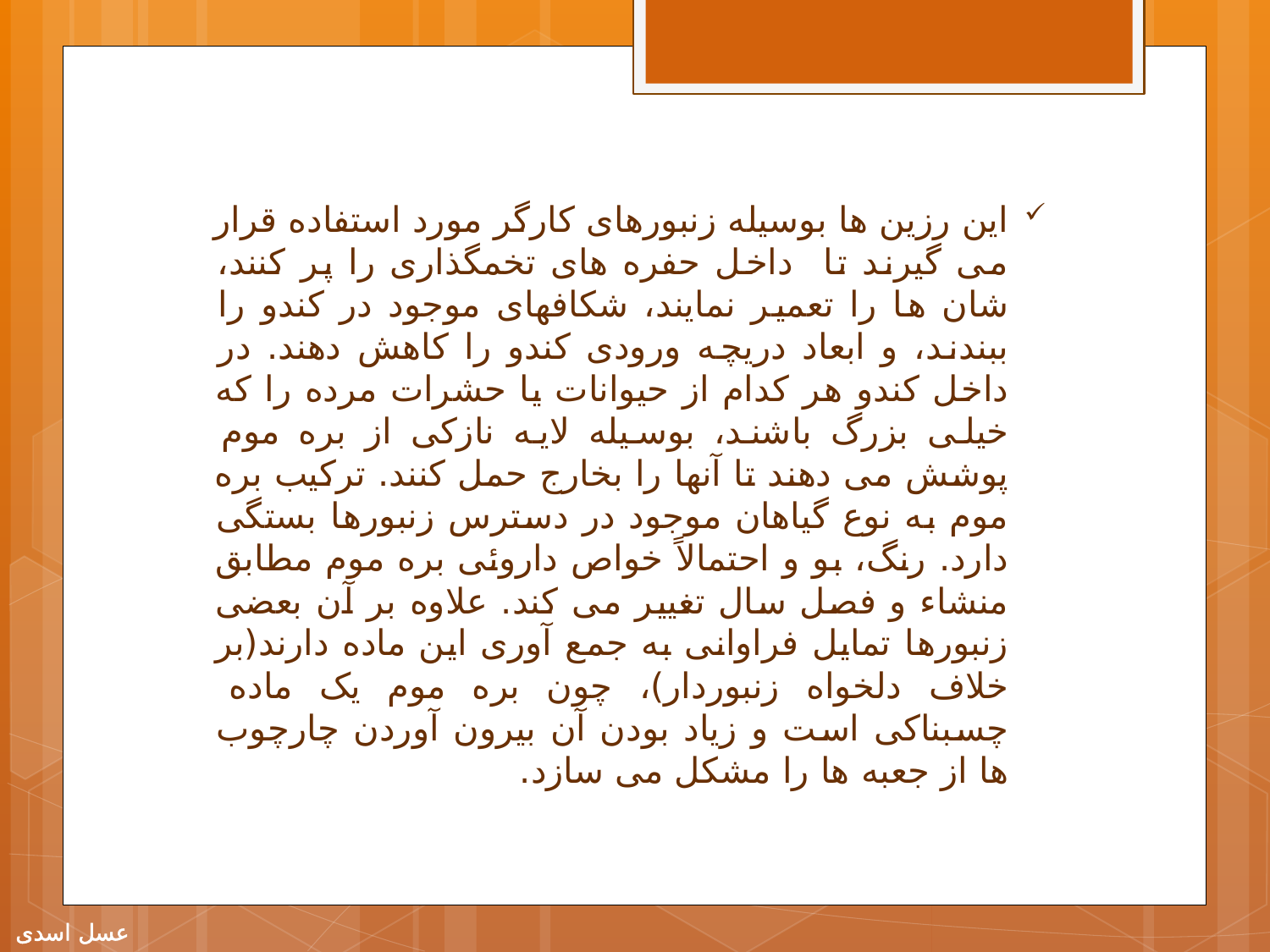

این رزین ها بوسیله زنبورهای کارگر مورد استفاده قرار می گیرند تا  داخل حفره های تخمگذاری را پر کنند، شان ها را تعمیر نمایند، شکافهای موجود در کندو را ببندند، و ابعاد دریچه ورودی کندو را کاهش دهند. در داخل کندو هر کدام از حیوانات یا حشرات مرده را که خیلی بزرگ باشند، بوسیله لایه نازکی از بره موم پوشش می دهند تا آنها را بخارج حمل کنند. ترکیب بره موم به نوع گیاهان موجود در دسترس زنبورها بستگی دارد. رنگ، بو و احتمالاً خواص داروئی بره موم مطابق منشاء و فصل سال تغییر می کند. علاوه بر آن بعضی زنبورها تمایل فراوانی به جمع آوری این ماده دارند(بر خلاف دلخواه زنبوردار)، چون بره موم یک ماده چسبناکی است و زیاد بودن آن بیرون آوردن چارچوب ها از جعبه ها را مشکل می سازد.

عسل اسدی